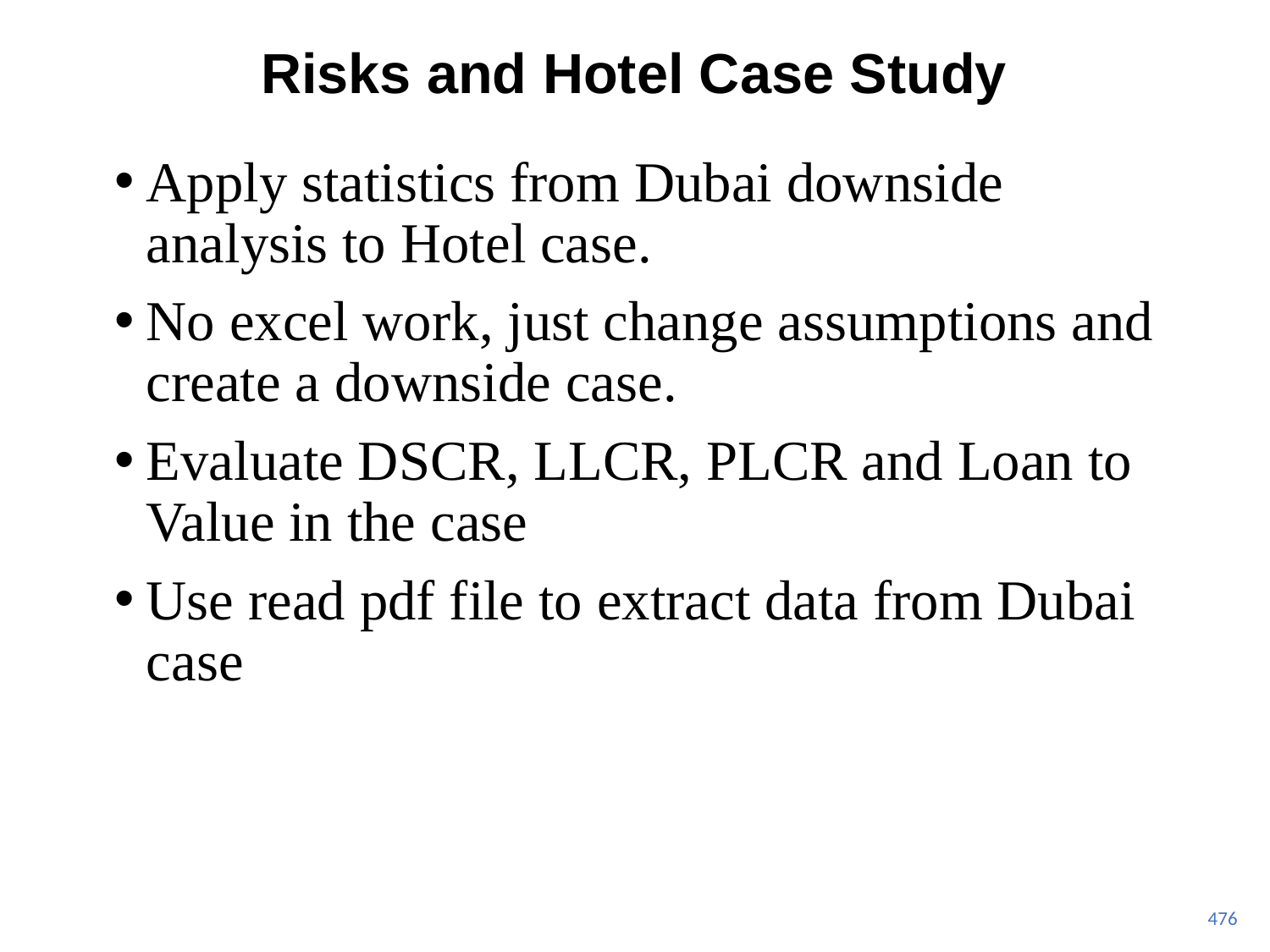

# Risks and Hotel Case Study
Apply statistics from Dubai downside analysis to Hotel case.
No excel work, just change assumptions and create a downside case.
Evaluate DSCR, LLCR, PLCR and Loan to Value in the case
Use read pdf file to extract data from Dubai case
476